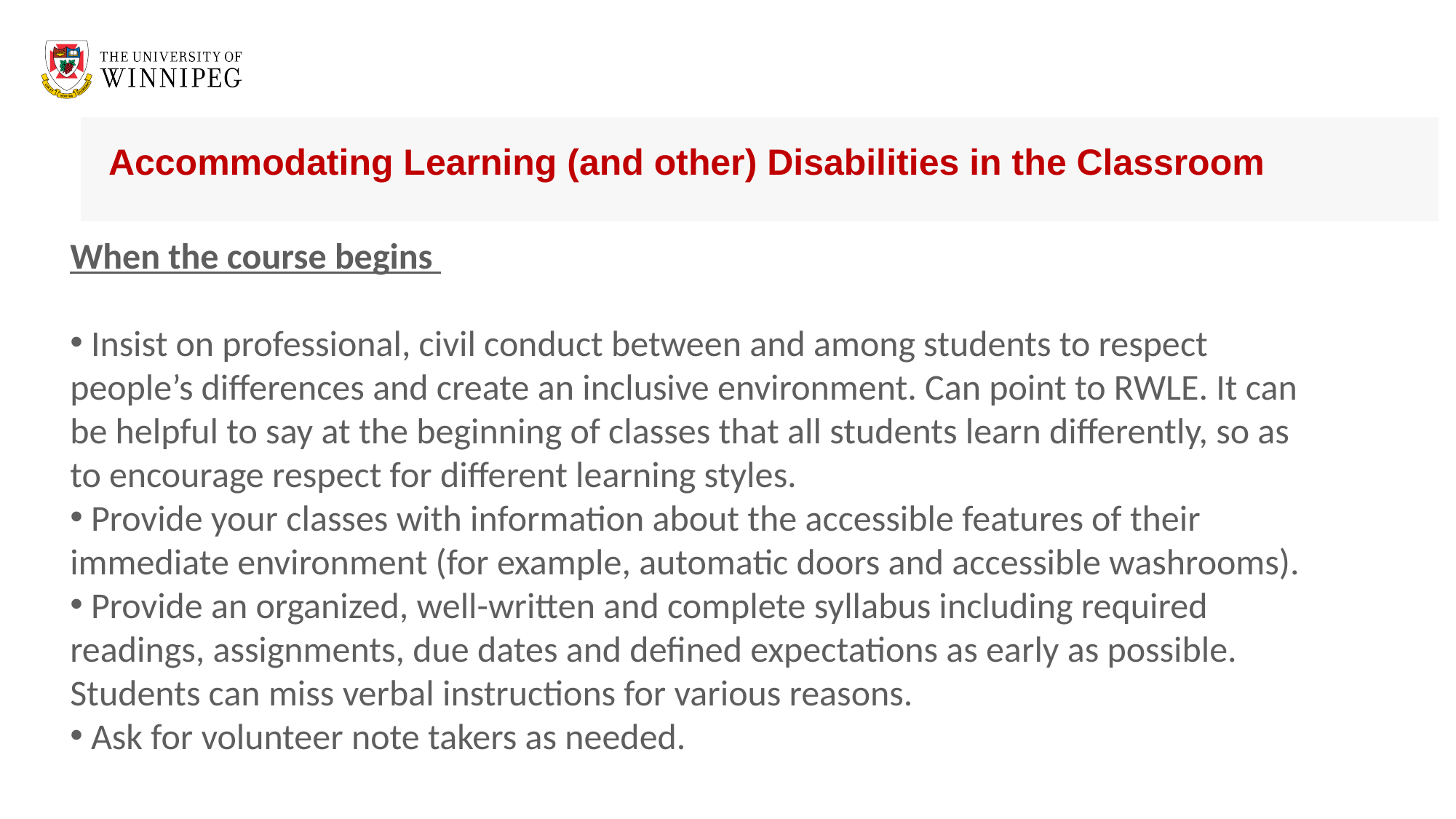

# Accommodating Learning (and other) Disabilities in the Classroom

When the course begins

 Insist on professional, civil conduct between and among students to respect people’s differences and create an inclusive environment. Can point to RWLE. It can be helpful to say at the beginning of classes that all students learn differently, so as to encourage respect for different learning styles.
 Provide your classes with information about the accessible features of their immediate environment (for example, automatic doors and accessible washrooms).
 Provide an organized, well-written and complete syllabus including required readings, assignments, due dates and defined expectations as early as possible. Students can miss verbal instructions for various reasons.
 Ask for volunteer note takers as needed.